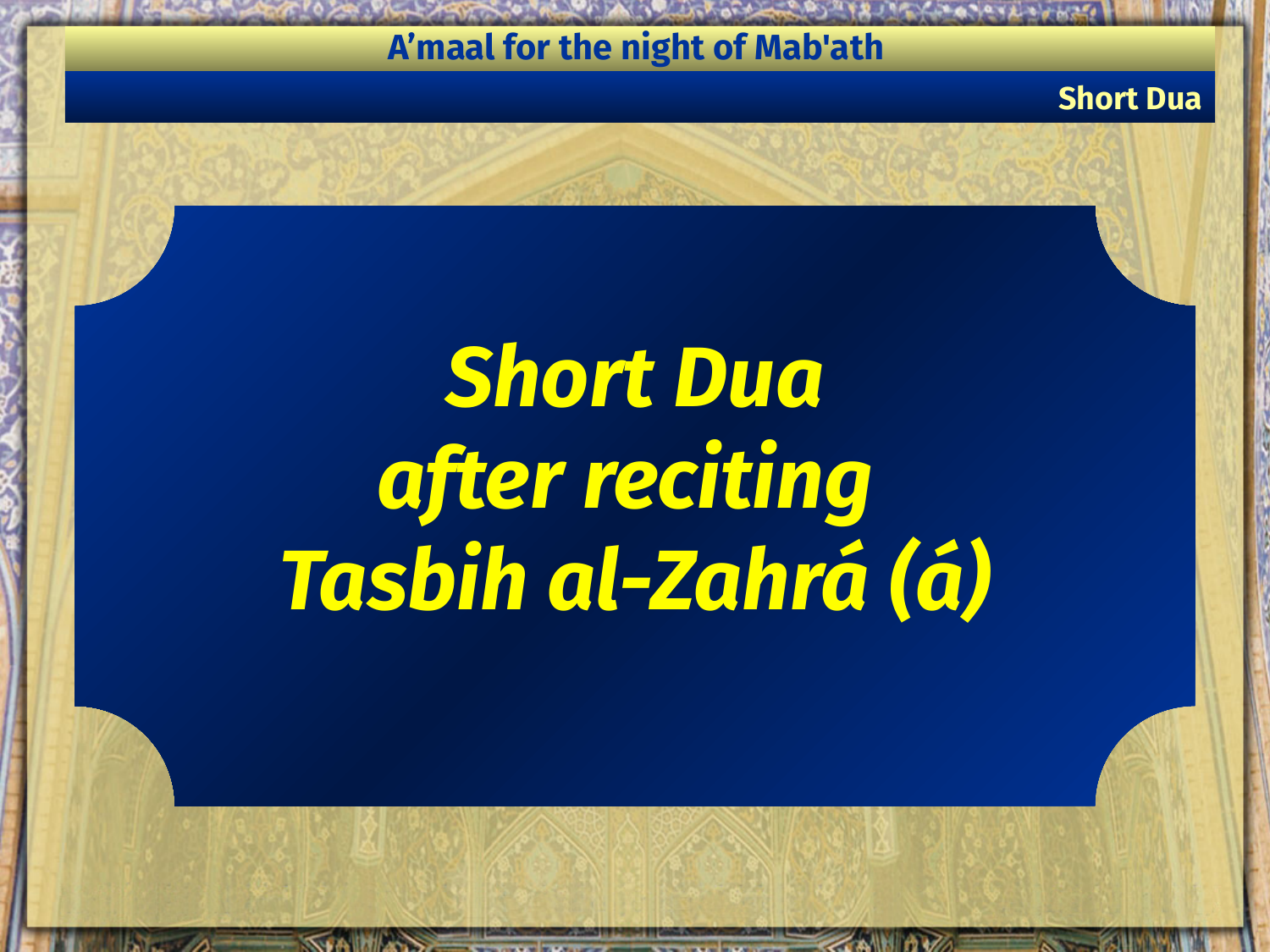

A’maal for the night of Mab'ath
Short Dua

Short Dua
after reciting
Tasbih al-Zahrá (á)